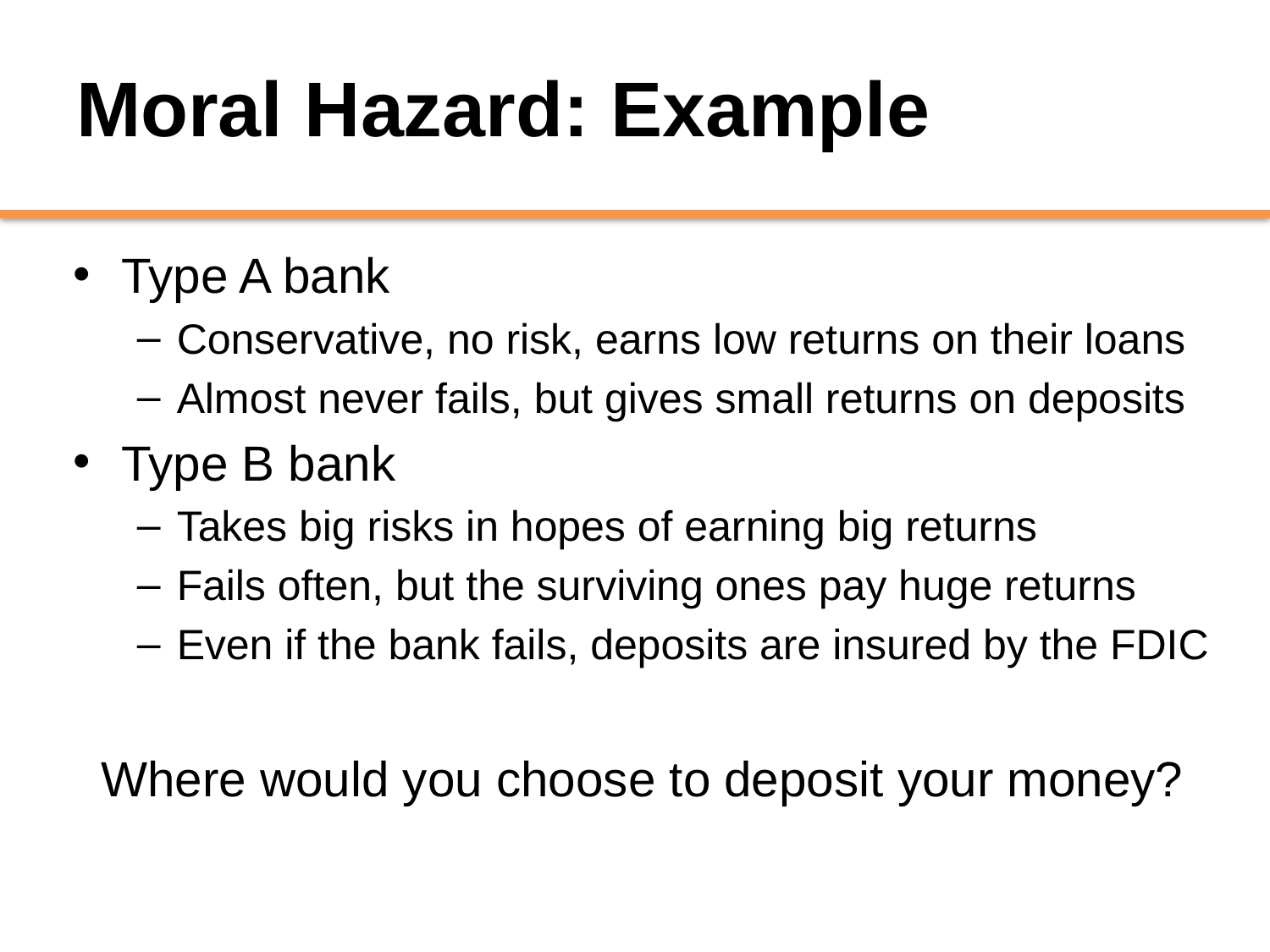

# Moral Hazard: Example
Type A bank
Conservative, no risk, earns low returns on their loans
Almost never fails, but gives small returns on deposits
Type B bank
Takes big risks in hopes of earning big returns
Fails often, but the surviving ones pay huge returns
Even if the bank fails, deposits are insured by the FDIC

Where would you choose to deposit your money?